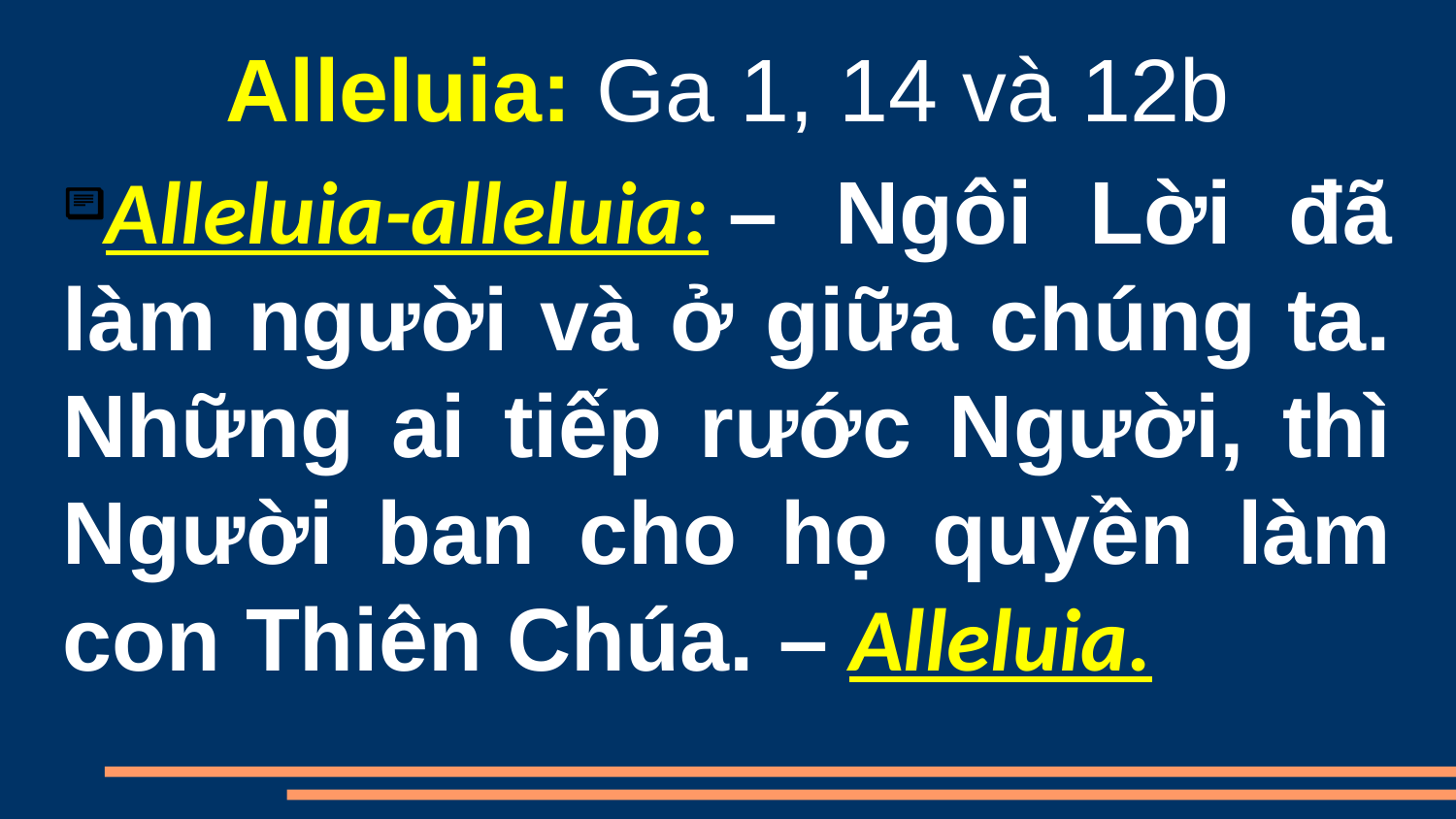

Alleluia: Ga 1, 14 và 12b
Alleluia-alleluia: – Ngôi Lời đã làm người và ở giữa chúng ta. Những ai tiếp rước Người, thì Người ban cho họ quyền làm con Thiên Chúa. – Alleluia.